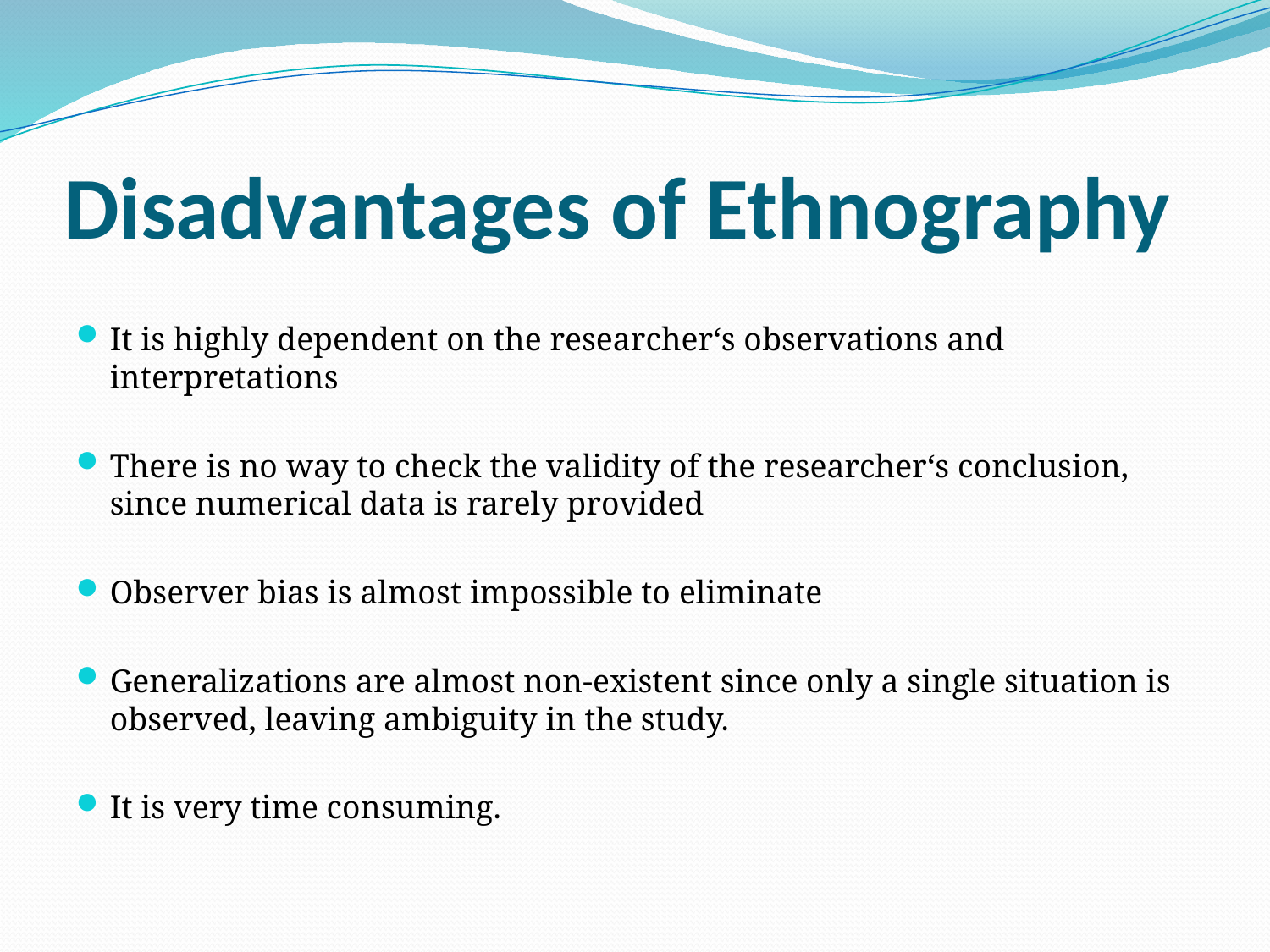

# Disadvantages of Ethnography

It is highly dependent on the researcher‘s observations and interpretations

There is no way to check the validity of the researcher‘s conclusion, since numerical data is rarely provided

Observer bias is almost impossible to eliminate

Generalizations are almost non-existent since only a single situation is observed, leaving ambiguity in the study.

It is very time consuming.